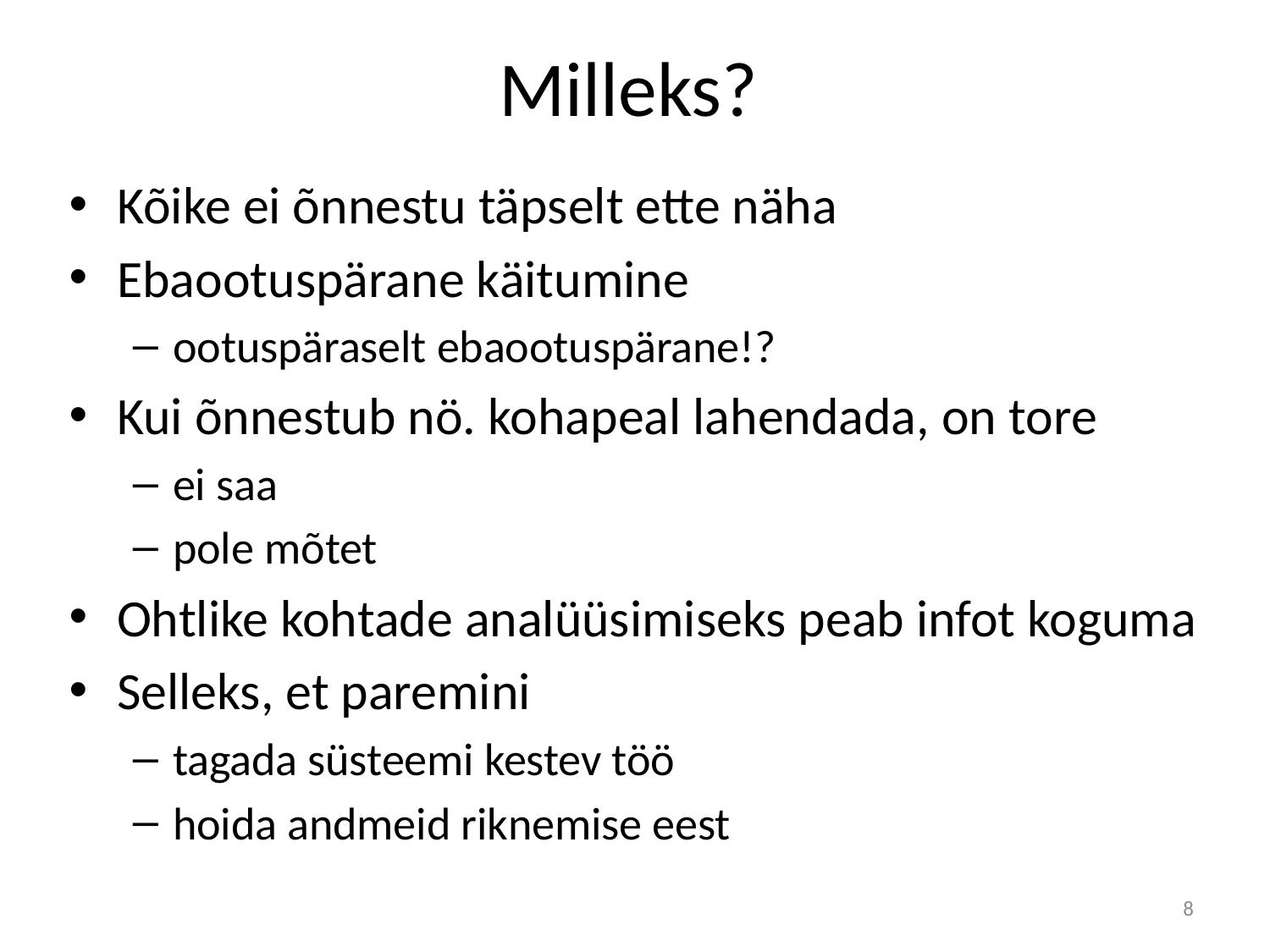

# Milleks?
Kõike ei õnnestu täpselt ette näha
Ebaootuspärane käitumine
ootuspäraselt ebaootuspärane!?
Kui õnnestub nö. kohapeal lahendada, on tore
ei saa
pole mõtet
Ohtlike kohtade analüüsimiseks peab infot koguma
Selleks, et paremini
tagada süsteemi kestev töö
hoida andmeid riknemise eest

8